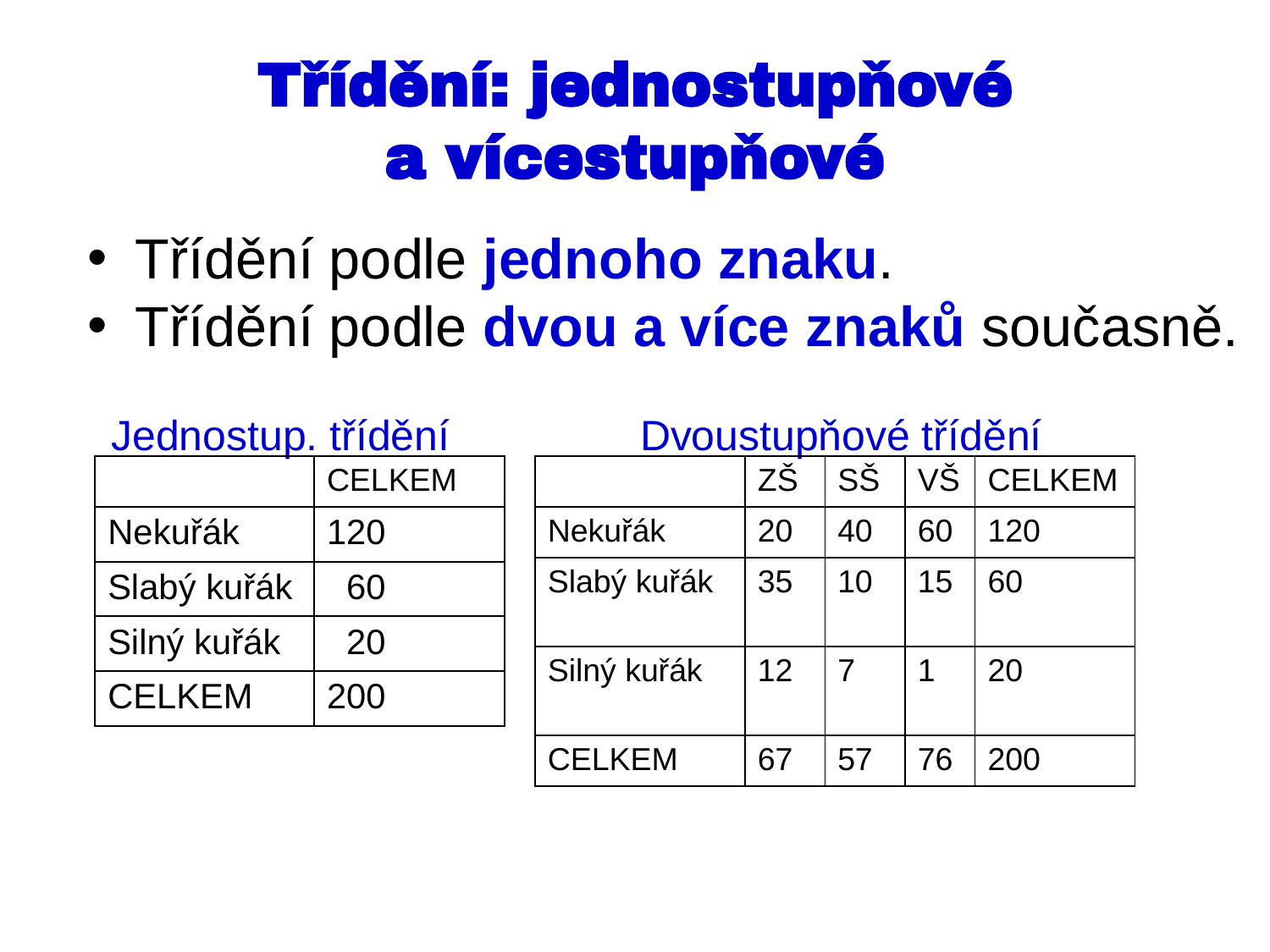

# Třídění: jednostupňové a vícestupňové
Třídění podle jednoho znaku.
Třídění podle dvou a více znaků současně.

  Jednostup. třídění                Dvoustupňové třídění

|  | CELKEM |
| --- | --- |
| Nekuřák | 120 |
| Slabý kuřák | 60 |
| Silný kuřák | 20 |
| CELKEM | 200 |
|  | ZŠ | SŠ | VŠ | CELKEM |
| --- | --- | --- | --- | --- |
| Nekuřák | 20 | 40 | 60 | 120 |
| Slabý kuřák | 35 | 10 | 15 | 60 |
| Silný kuřák | 12 | 7 | 1 | 20 |
| CELKEM | 67 | 57 | 76 | 200 |